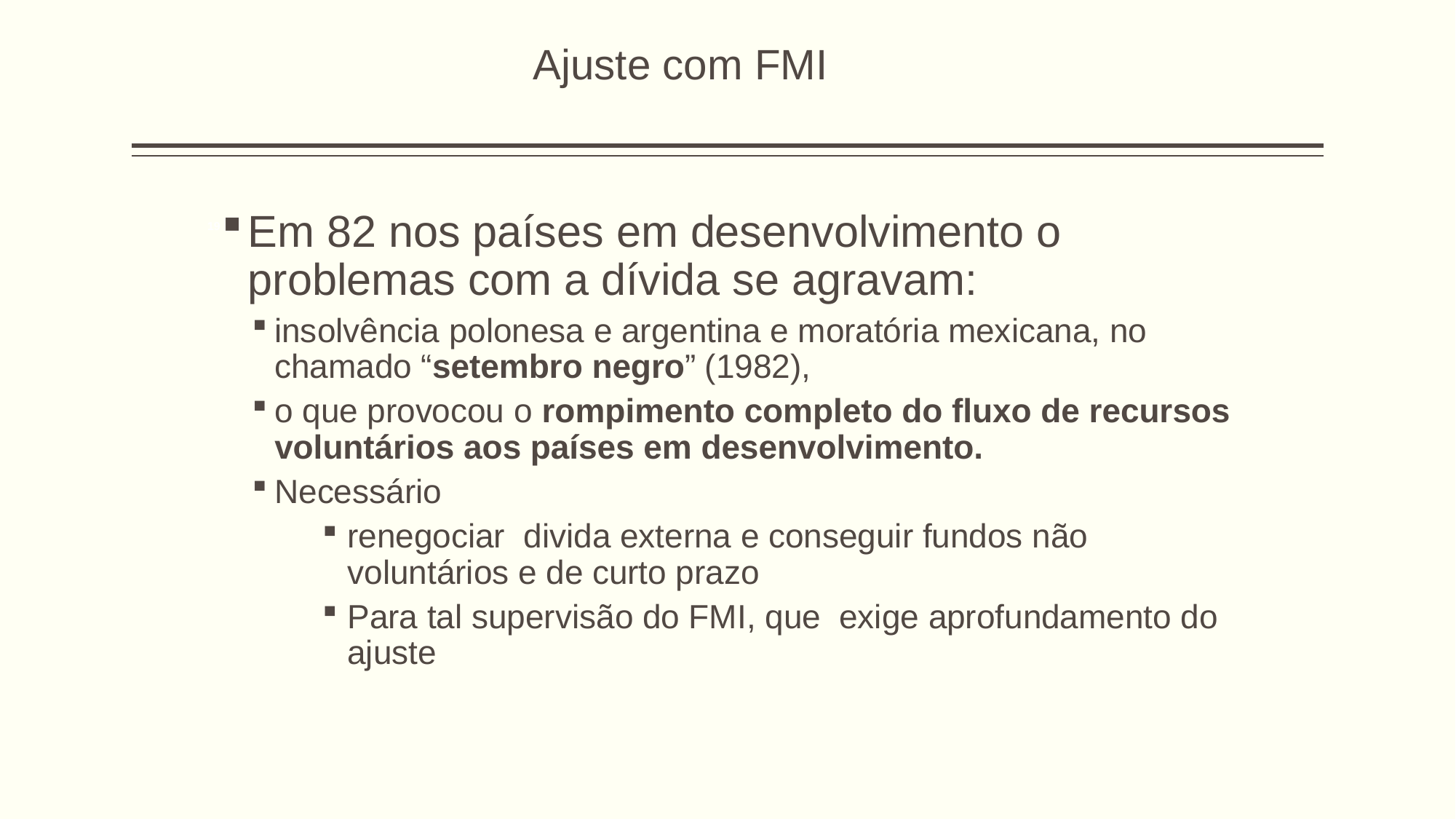

Ajuste com FMI
Em 82 nos países em desenvolvimento o problemas com a dívida se agravam:
insolvência polonesa e argentina e moratória mexicana, no chamado “setembro negro” (1982),
o que provocou o rompimento completo do fluxo de recursos voluntários aos países em desenvolvimento.
Necessário
renegociar  divida externa e conseguir fundos não voluntários e de curto prazo
Para tal supervisão do FMI, que  exige aprofundamento do ajuste

19